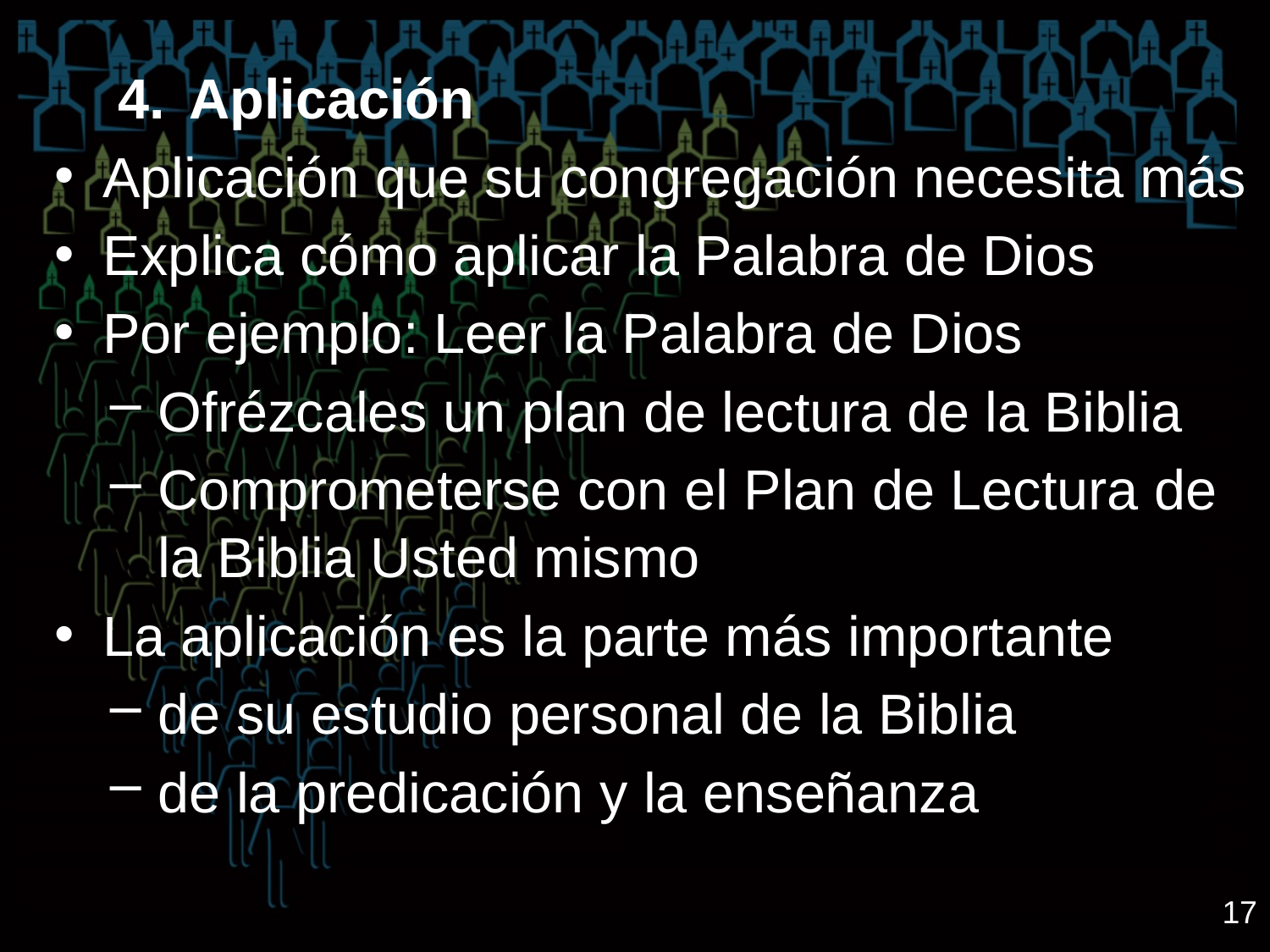

Aplicación
Aplicación que su congregación necesita más
Explica cómo aplicar la Palabra de Dios
Por ejemplo: Leer la Palabra de Dios
Ofrézcales un plan de lectura de la Biblia
Comprometerse con el Plan de Lectura de la Biblia Usted mismo
La aplicación es la parte más importante
de su estudio personal de la Biblia
de la predicación y la enseñanza
17